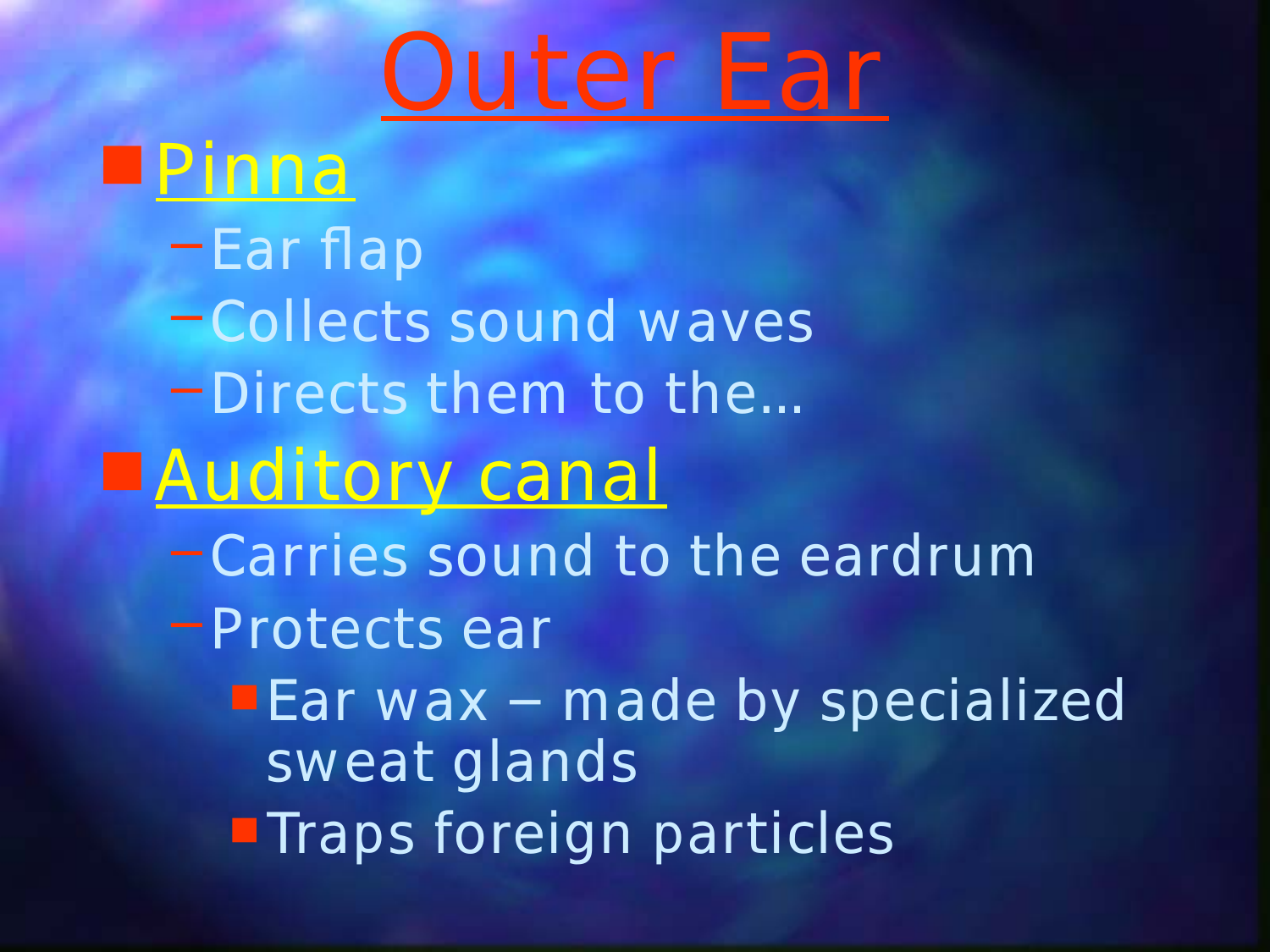

# Outer Ear
Pinna
Ear flap
Collects sound waves
Directs them to the…
Auditory canal
Carries sound to the eardrum
Protects ear
Ear wax – made by specialized sweat glands
Traps foreign particles